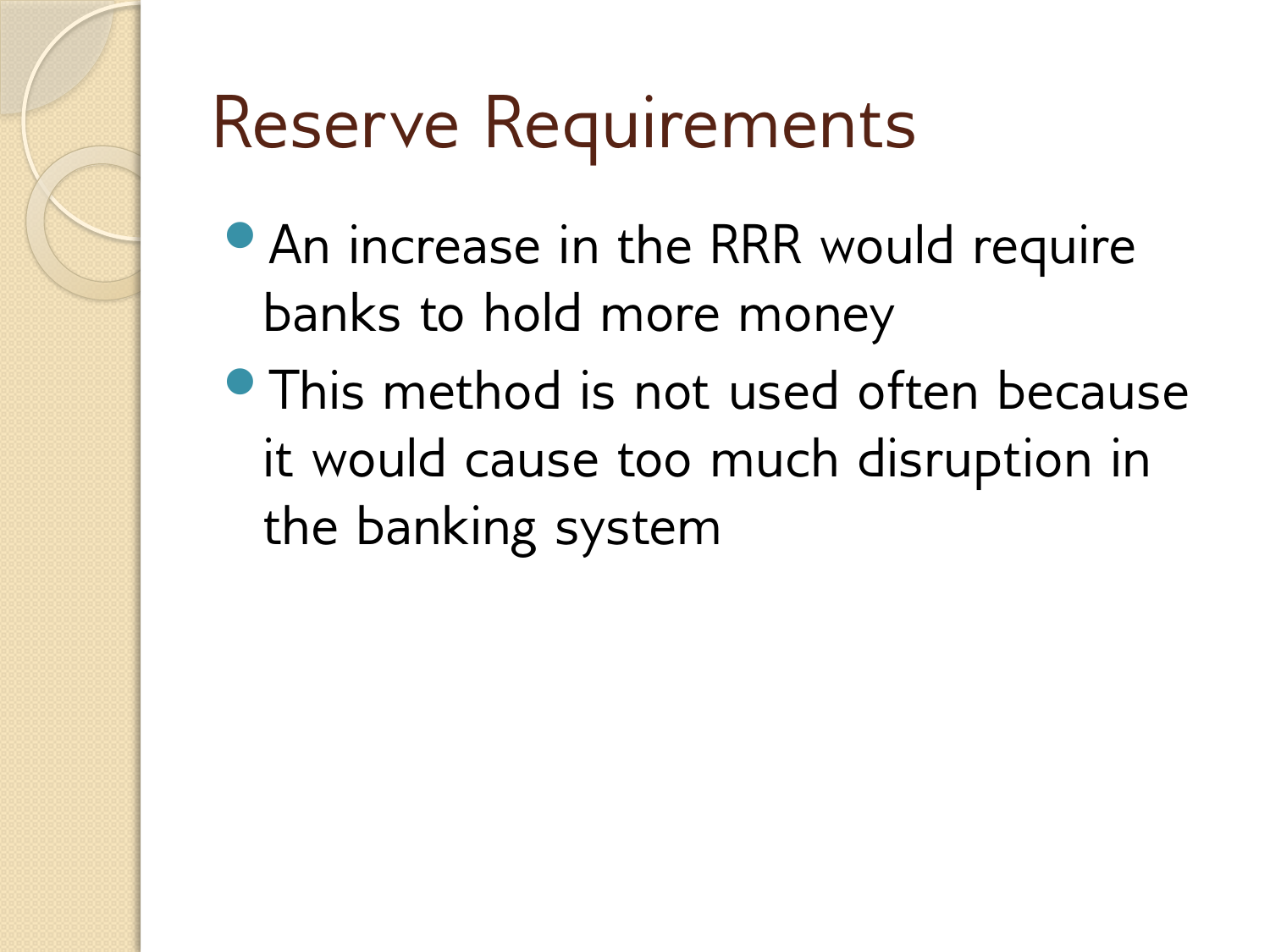

# Reserve Requirements
An increase in the RRR would require banks to hold more money
This method is not used often because it would cause too much disruption in the banking system